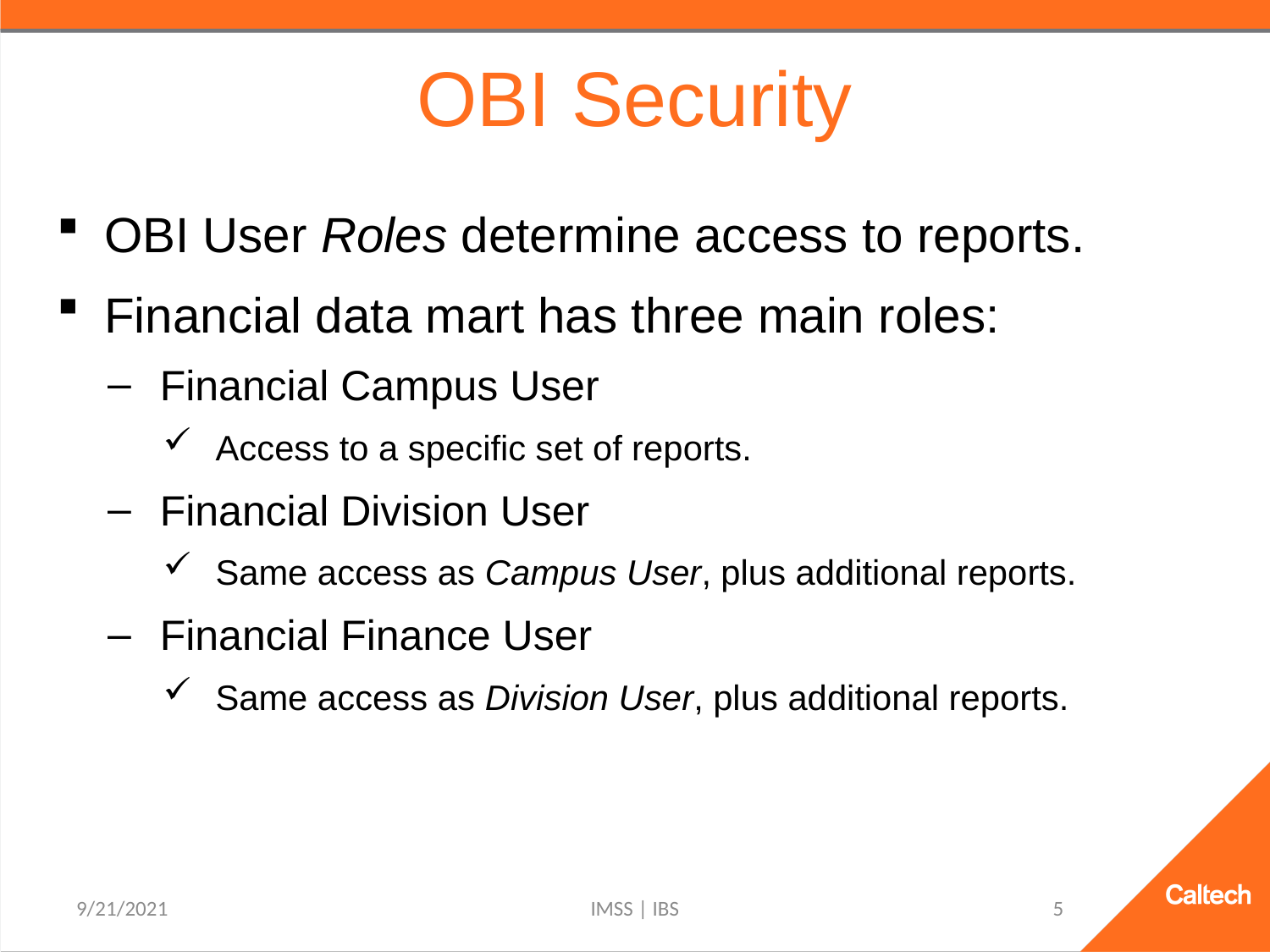

# OBI Security
OBI User Roles determine access to reports.
Financial data mart has three main roles:
Financial Campus User
Access to a specific set of reports.
Financial Division User
Same access as Campus User, plus additional reports.
Financial Finance User
Same access as Division User, plus additional reports.
9/21/2021
IMSS | IBS
5